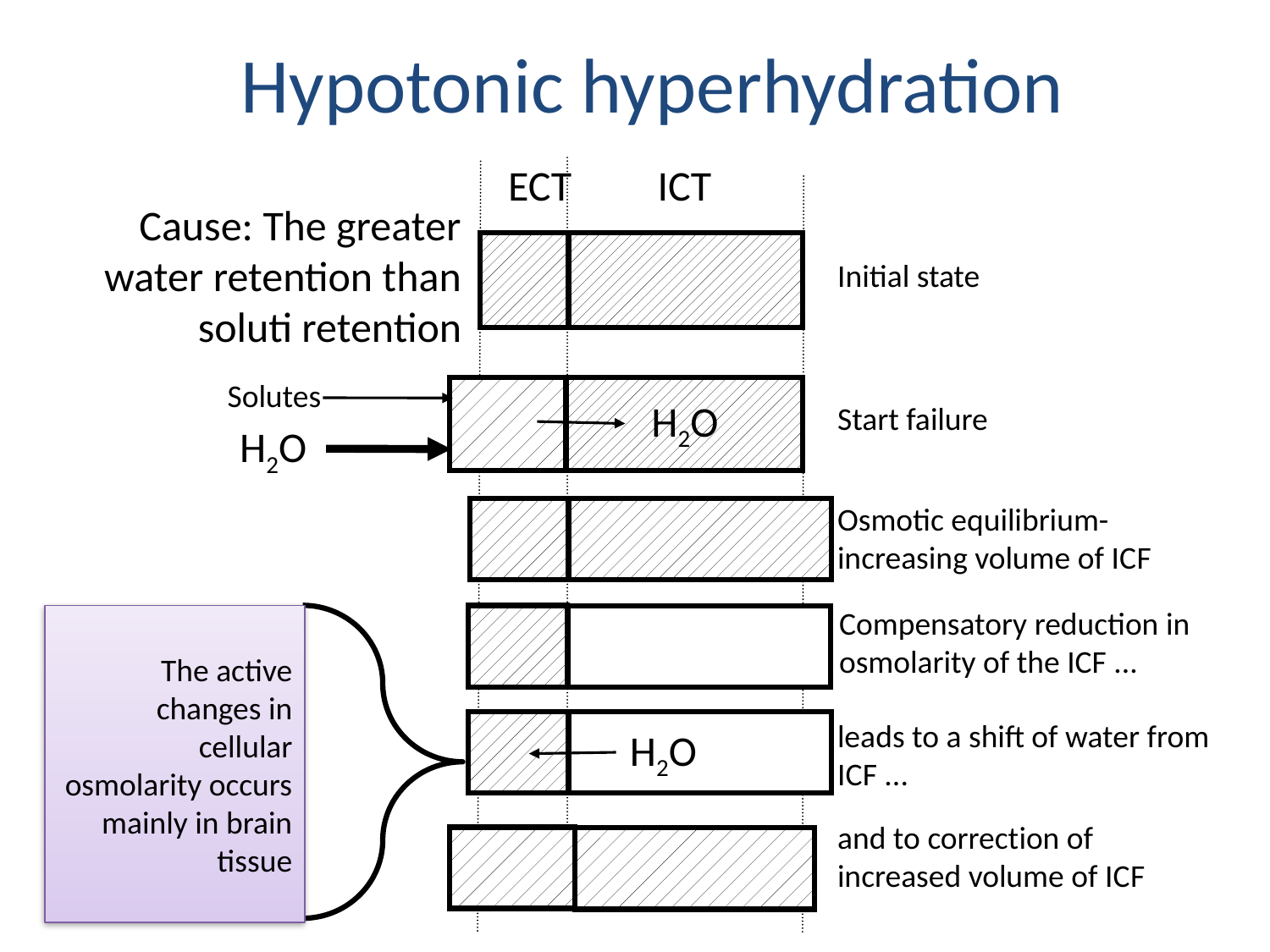

Hypotonic hyperhydration
ECT         ICT

Cause: The greater water retention than soluti retention

Initial state
Solutes

H2O
Start failure

H2O

Osmotic equilibrium-increasing volume of ICF

Compensatory reduction in osmolarity of the ICF ...

The active changes in cellular osmolarity occurs mainly in brain tissue

leads to a shift of water from ICF ...

H2O

and to correction of  increased volume of ICF